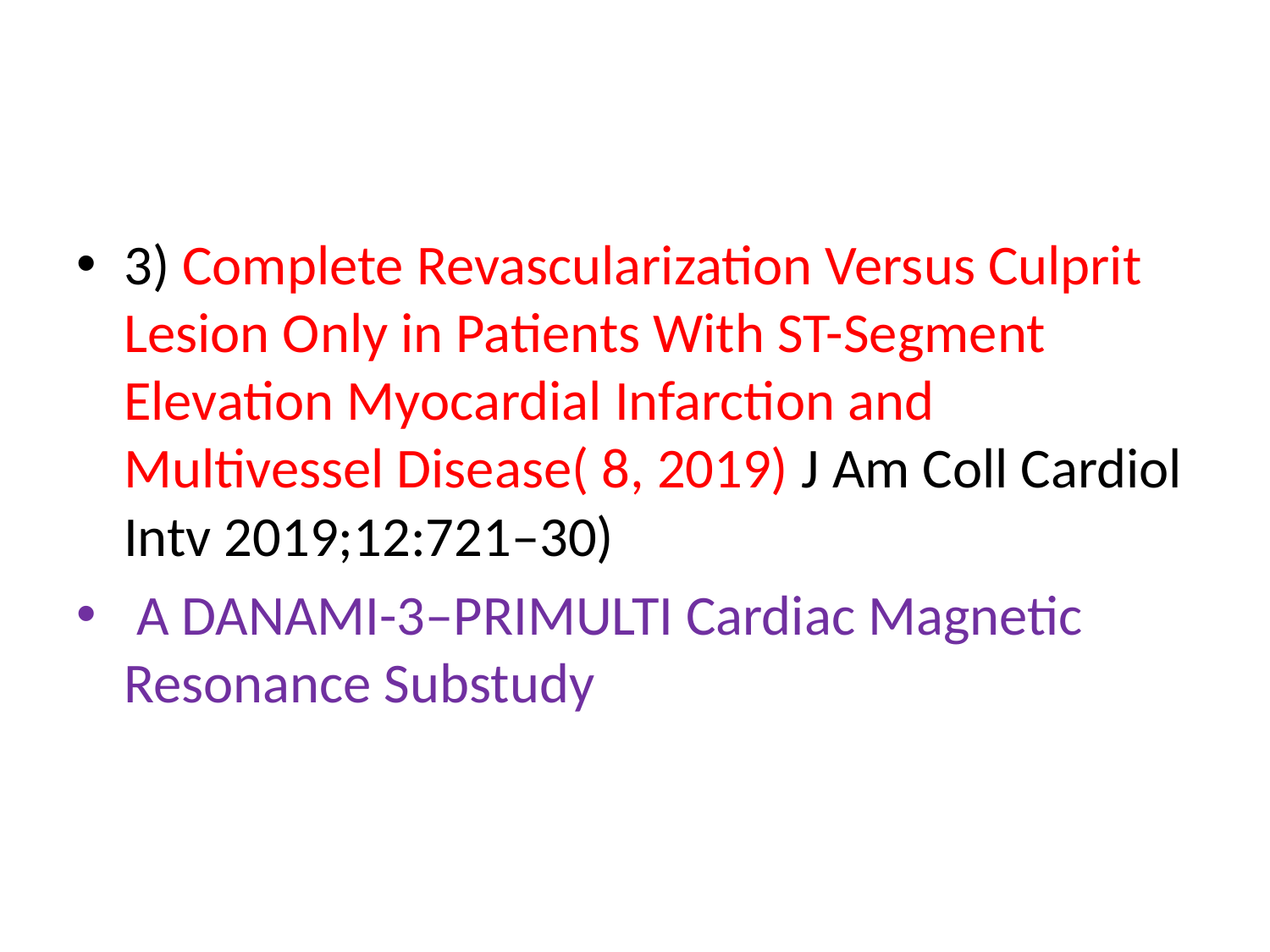

#
3) Complete Revascularization Versus Culprit Lesion Only in Patients With ST-Segment Elevation Myocardial Infarction and Multivessel Disease( 8, 2019) J Am Coll Cardiol Intv 2019;12:721–30)
 A DANAMI-3–PRIMULTI Cardiac Magnetic Resonance Substudy